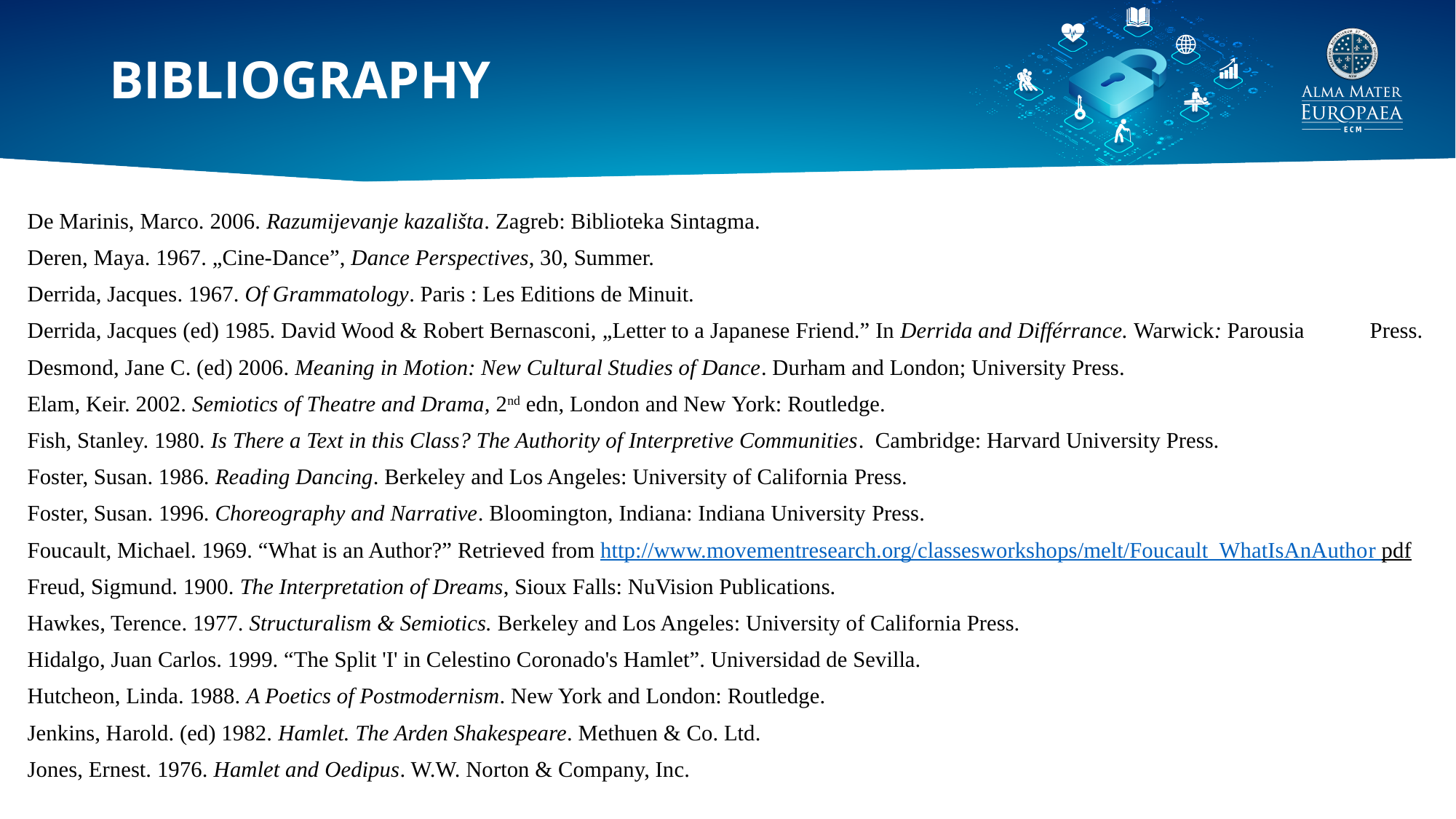

# BIBLIOGRAPHY
De Marinis, Marco. 2006. Razumijevanje kazališta. Zagreb: Biblioteka Sintagma.
Deren, Maya. 1967. „Cine-Dance”, Dance Perspectives, 30, Summer.
Derrida, Jacques. 1967. Of Grammatology. Paris : Les Editions de Minuit.
Derrida, Jacques (ed) 1985. David Wood & Robert Bernasconi, „Letter to a Japanese Friend.” In Derrida and Différrance. Warwick: Parousia 	Press.
Desmond, Jane C. (ed) 2006. Meaning in Motion: New Cultural Studies of Dance. Durham and London; University Press.
Elam, Keir. 2002. Semiotics of Theatre and Drama, 2nd edn, London and New York: Routledge.
Fish, Stanley. 1980. Is There a Text in this Class? The Authority of Interpretive Communities.  Cambridge: Harvard University Press.
Foster, Susan. 1986. Reading Dancing. Berkeley and Los Angeles: University of California Press.
Foster, Susan. 1996. Choreography and Narrative. Bloomington, Indiana: Indiana University Press.
Foucault, Michael. 1969. “What is an Author?” Retrieved from http://www.movementresearch.org/classesworkshops/melt/Foucault_WhatIsAnAuthor pdf
Freud, Sigmund. 1900. The Interpretation of Dreams, Sioux Falls: NuVision Publications.
Hawkes, Terence. 1977. Structuralism & Semiotics. Berkeley and Los Angeles: University of California Press.
Hidalgo, Juan Carlos. 1999. “The Split 'I' in Celestino Coronado's Hamlet”. Universidad de Sevilla.
Hutcheon, Linda. 1988. A Poetics of Postmodernism. New York and London: Routledge.
Jenkins, Harold. (ed) 1982. Hamlet. The Arden Shakespeare. Methuen & Co. Ltd.
Jones, Ernest. 1976. Hamlet and Oedipus. W.W. Norton & Company, Inc.